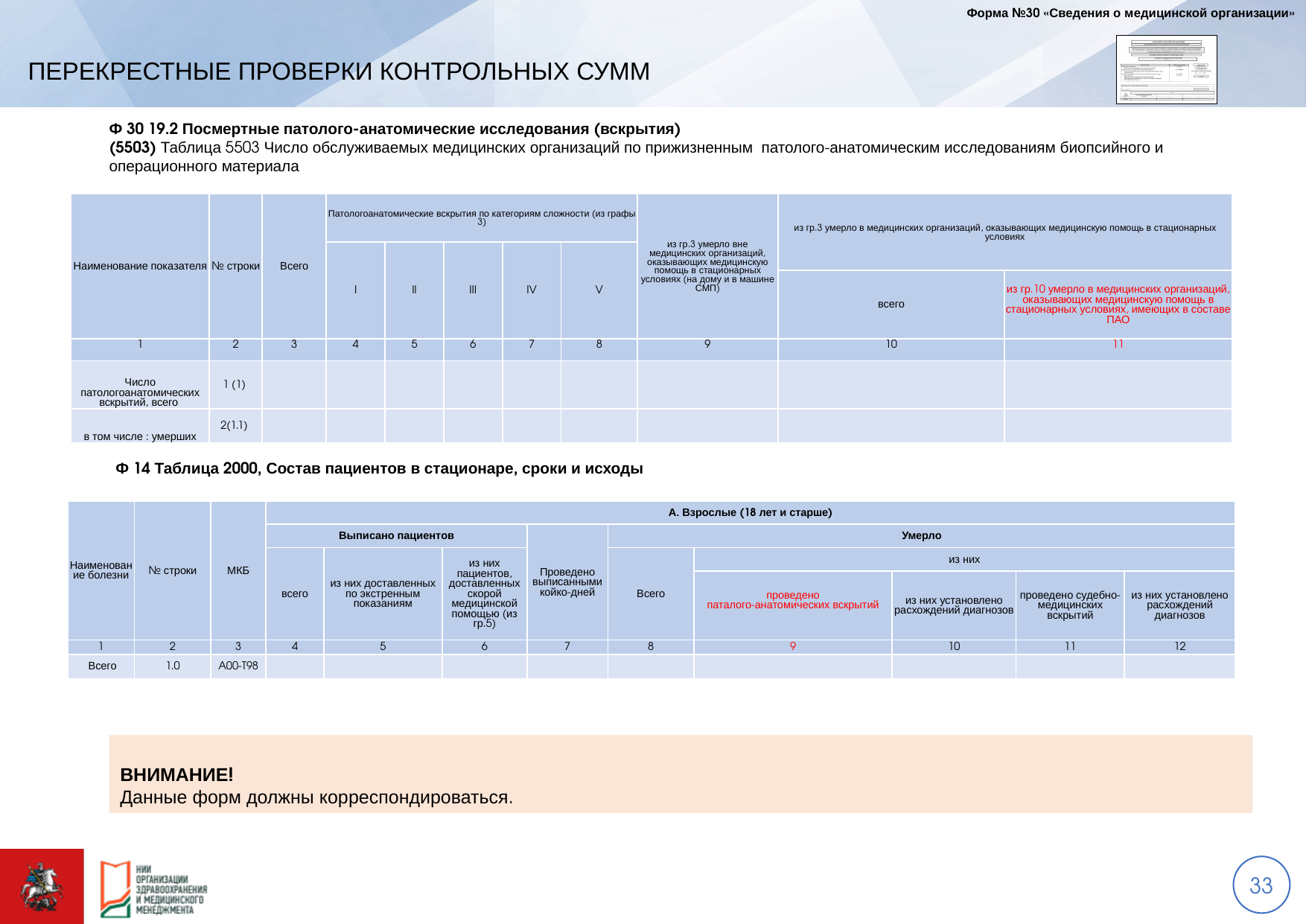

Форма №30 «Сведения о медицинской организации»
# ПЕРЕКРЕСТНЫЕ ПРОВЕРКИ КОНТРОЛЬНЫХ СУММ

Ф 30 19.2 Посмертные патолого-анатомические исследования (вскрытия)
(5503) Таблица 5503 Число обслуживаемых медицинских организаций по прижизненным  патолого-анатомическим исследованиям биопсийного и операционного материала
| Наименование показателя | № строки | Всего | Патологоанатомические вскрытия по категориям сложности (из графы 3) |  |  |  |  | из гр.3 умерло вне медицинских организаций, оказывающих медицинскую помощь в стационарных условиях (на дому и в машине СМП) | из гр.3 умерло в медицинских организаций, оказывающих медицинскую помощь в стационарных условиях |  |
| --- | --- | --- | --- | --- | --- | --- | --- | --- | --- | --- |
|  |  |  | I | II | III | IV | V |  |  |  |
|  |  |  |  |  |  |  |  |  | всего | из гр.10 умерло в медицинских организаций, оказывающих медицинскую помощь в стационарных условиях, имеющих в составе ПАО |
| 1 | 2 | 3 | 4 | 5 | 6 | 7 | 8 | 9 | 10 | 11 |
| Число патологоанатомических вскрытий, всего | 1 (1) |  |  |  |  |  |  |  |  |  |
| в том числе : умерших | 2(1.1) |  |  |  |  |  |  |  |  |  |
| Ф 14 Таблица 2000, Состав пациентов в стационаре, сроки и исходы |
| --- |
| Наименование болезни | № строки | МКБ | А. Взрослые (18 лет и старше) |  |  |  |  |  |  |  |  |
| --- | --- | --- | --- | --- | --- | --- | --- | --- | --- | --- | --- |
|  |  |  | Выписано пациентов |  |  | Проведено выписанными койко-дней | Умерло |  |  |  |  |
|  |  |  | всего | из них доставленных по экстренным показаниям | из них пациентов, доставленных скорой медицинской помощью (из гр.5) |  | Всего | из них |  |  |  |
|  |  |  |  |  |  |  |  | проведено паталого-анатомических вскрытий | из них установлено расхождений диагнозов | проведено судебно-медицинских вскрытий | из них установлено расхождений диагнозов |
| 1 | 2 | 3 | 4 | 5 | 6 | 7 | 8 | 9 | 10 | 11 | 12 |
| Всего | 1.0 | A00-T98 |  |  |  |  |  |  |  |  |  |

ВНИМАНИЕ!
Данные форм должны корреспондироваться.